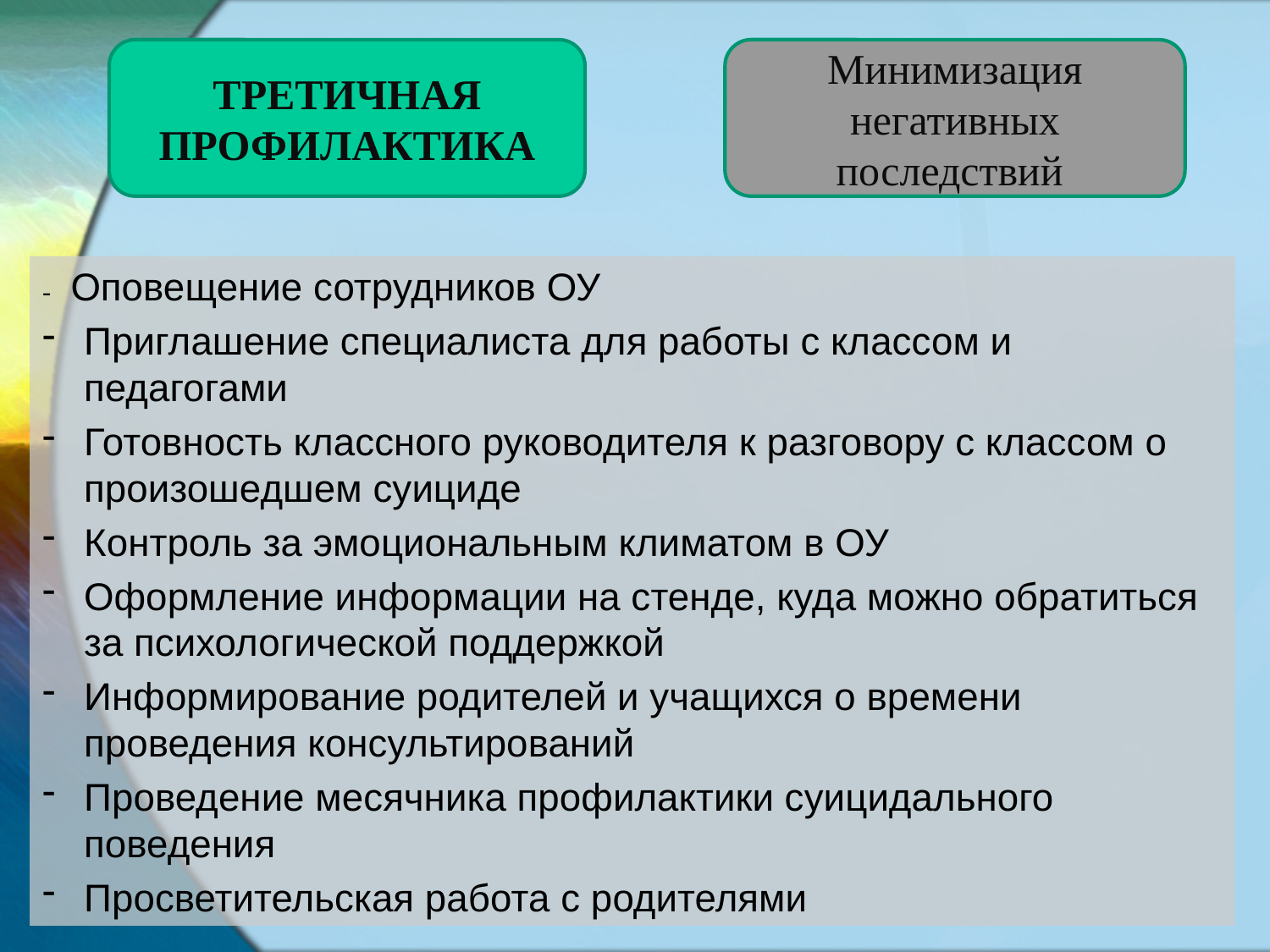

ТРЕТИЧНАЯ ПРОФИЛАКТИКА
Минимизация негативных последствий
-   Оповещение сотрудников ОУ
Приглашение специалиста для работы с классом и педагогами
Готовность классного руководителя к разговору с классом о произошедшем суициде
Контроль за эмоциональным климатом в ОУ
Оформление информации на стенде, куда можно обратиться за психологической поддержкой
Информирование родителей и учащихся о времени проведения консультирований
Проведение месячника профилактики суицидального поведения
Просветительская работа с родителями